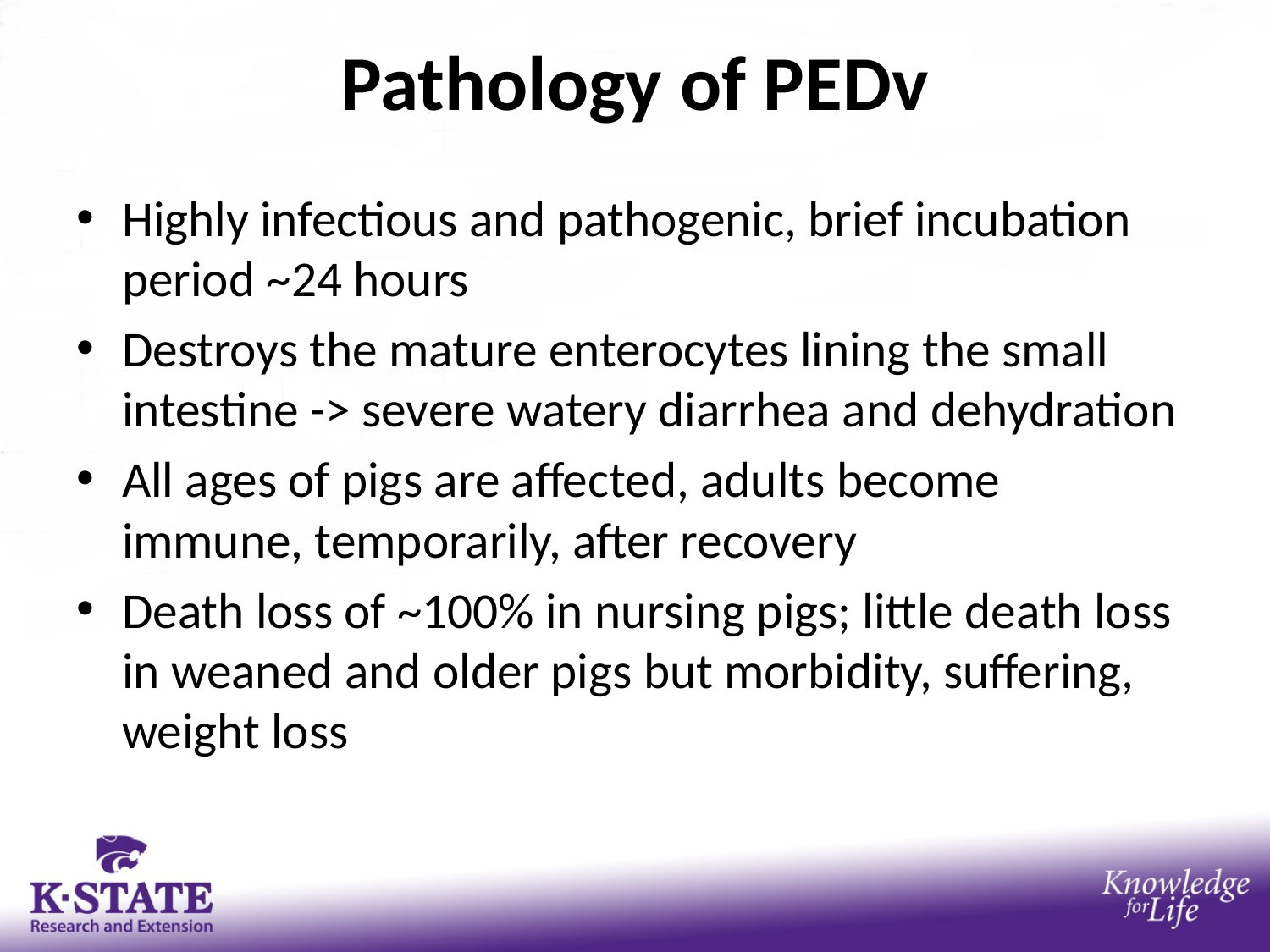

# Pathology of PEDv
Highly infectious and pathogenic, brief incubation period ~24 hours
Destroys the mature enterocytes lining the small intestine -> severe watery diarrhea and dehydration
All ages of pigs are affected, adults become immune, temporarily, after recovery
Death loss of ~100% in nursing pigs; little death loss in weaned and older pigs but morbidity, suffering, weight loss